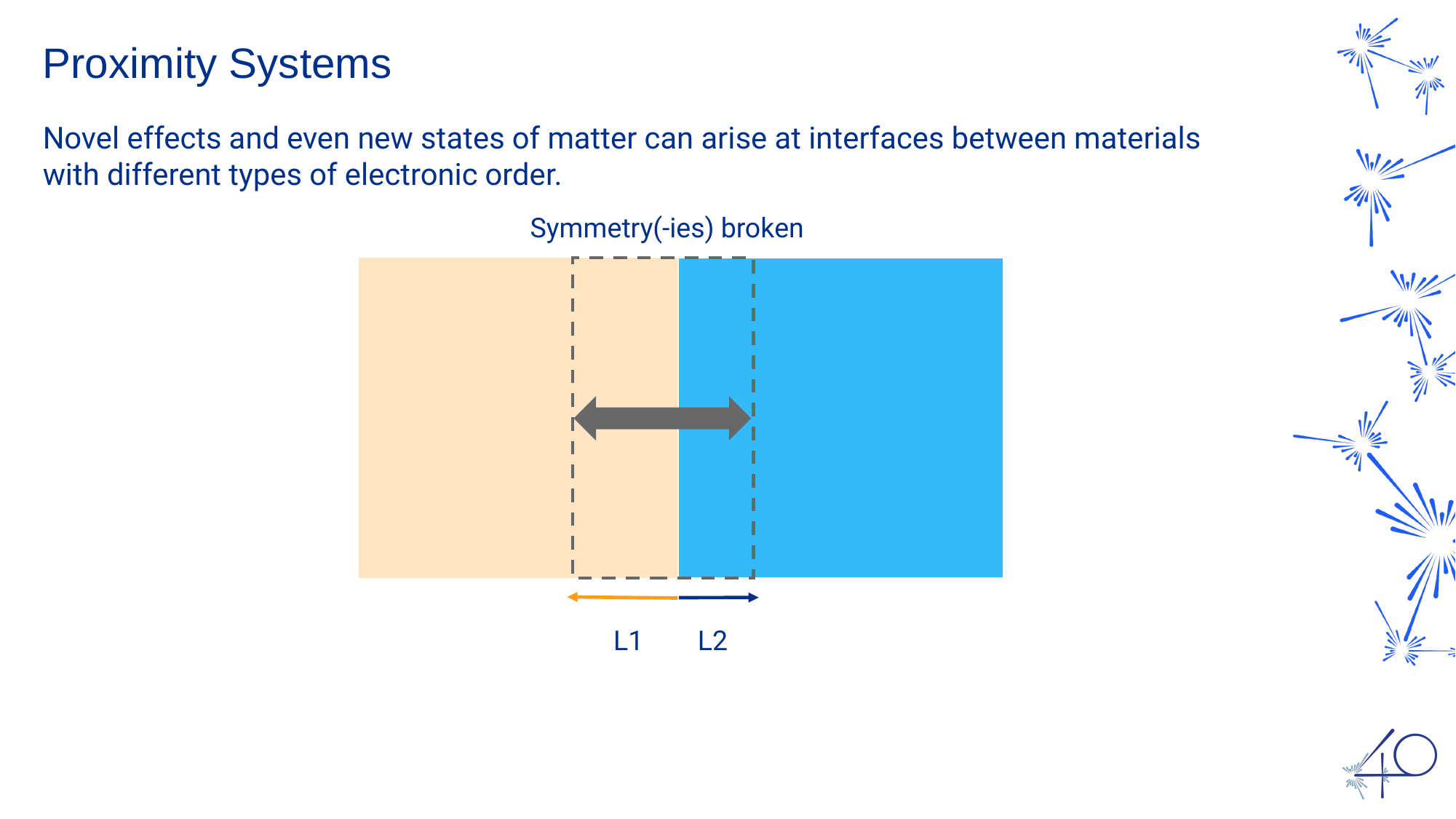

# Proximity Systems
Novel effects and even new states of matter can arise at interfaces between materials with different types of electronic order.
Symmetry(-ies) broken

L1
L2